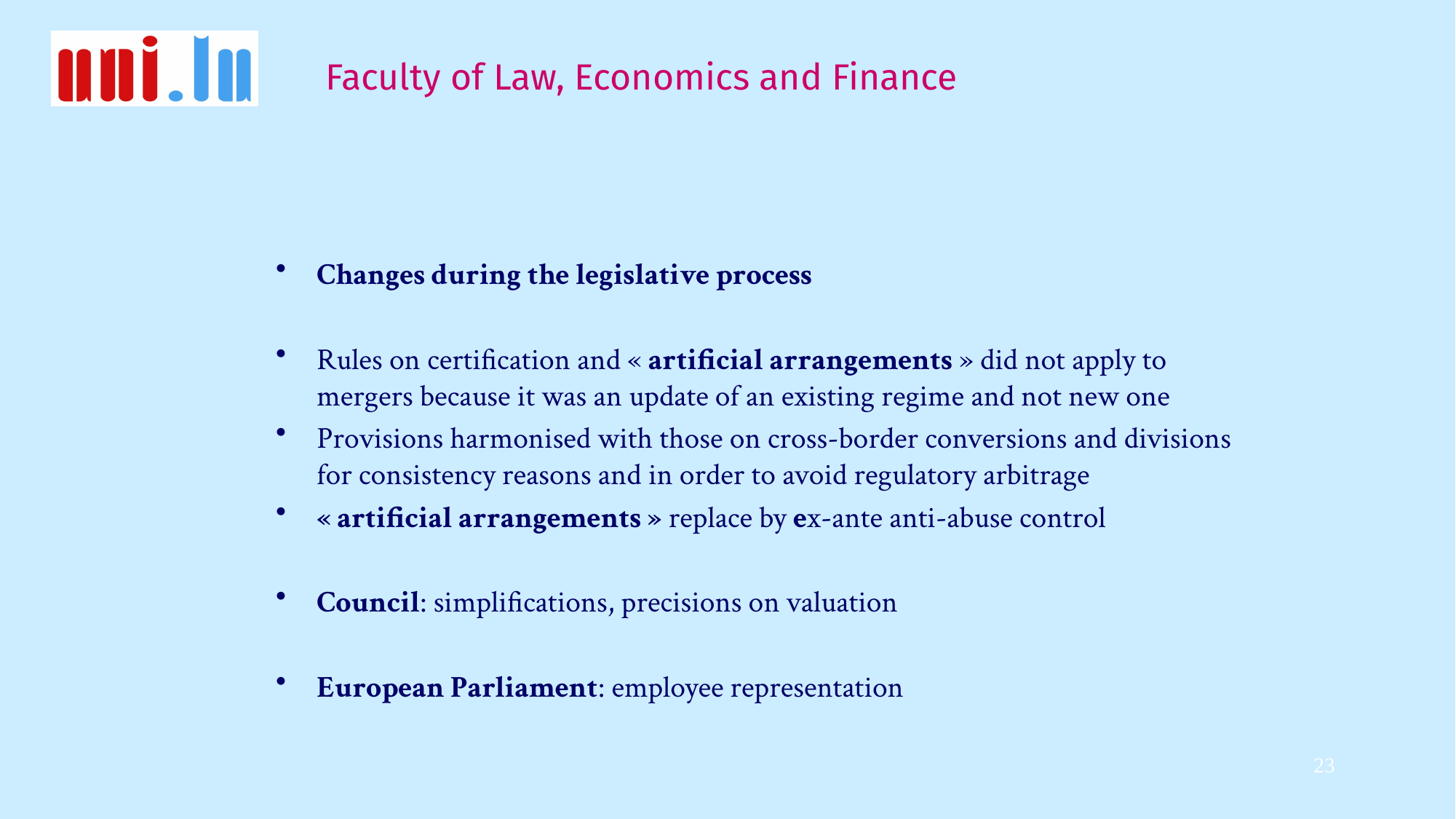

#

Changes during the legislative process

Rules on certification and « artificial arrangements » did not apply to mergers because it was an update of an existing regime and not new one
Provisions harmonised with those on cross-border conversions and divisions for consistency reasons and in order to avoid regulatory arbitrage
« artificial arrangements » replace by ex-ante anti-abuse control

Council: simplifications, precisions on valuation

European Parliament: employee representation

23